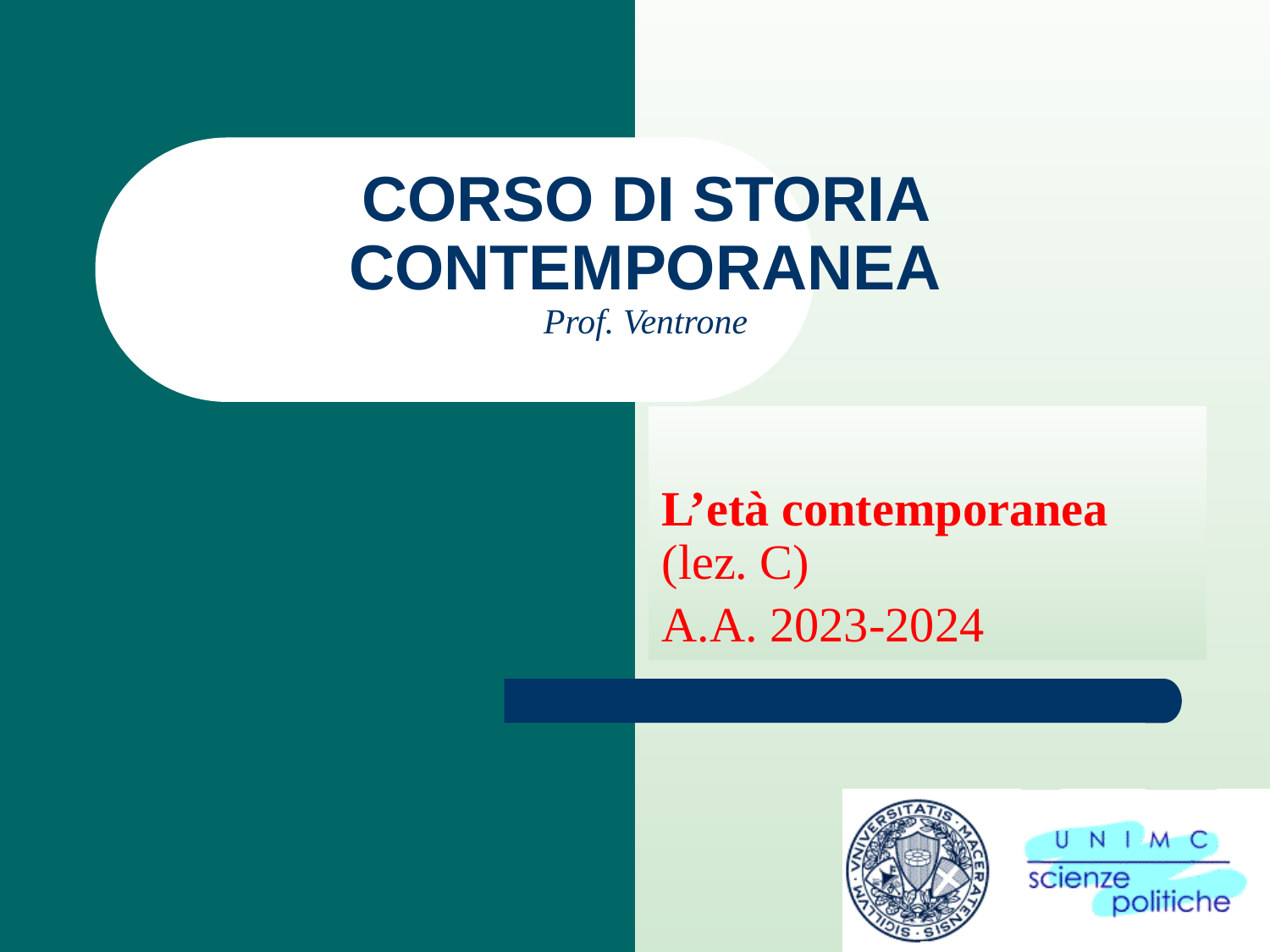

# CORSO DI STORIA CONTEMPORANEA Prof. Ventrone
L’età contemporanea (lez. C)
A.A. 2023-2024